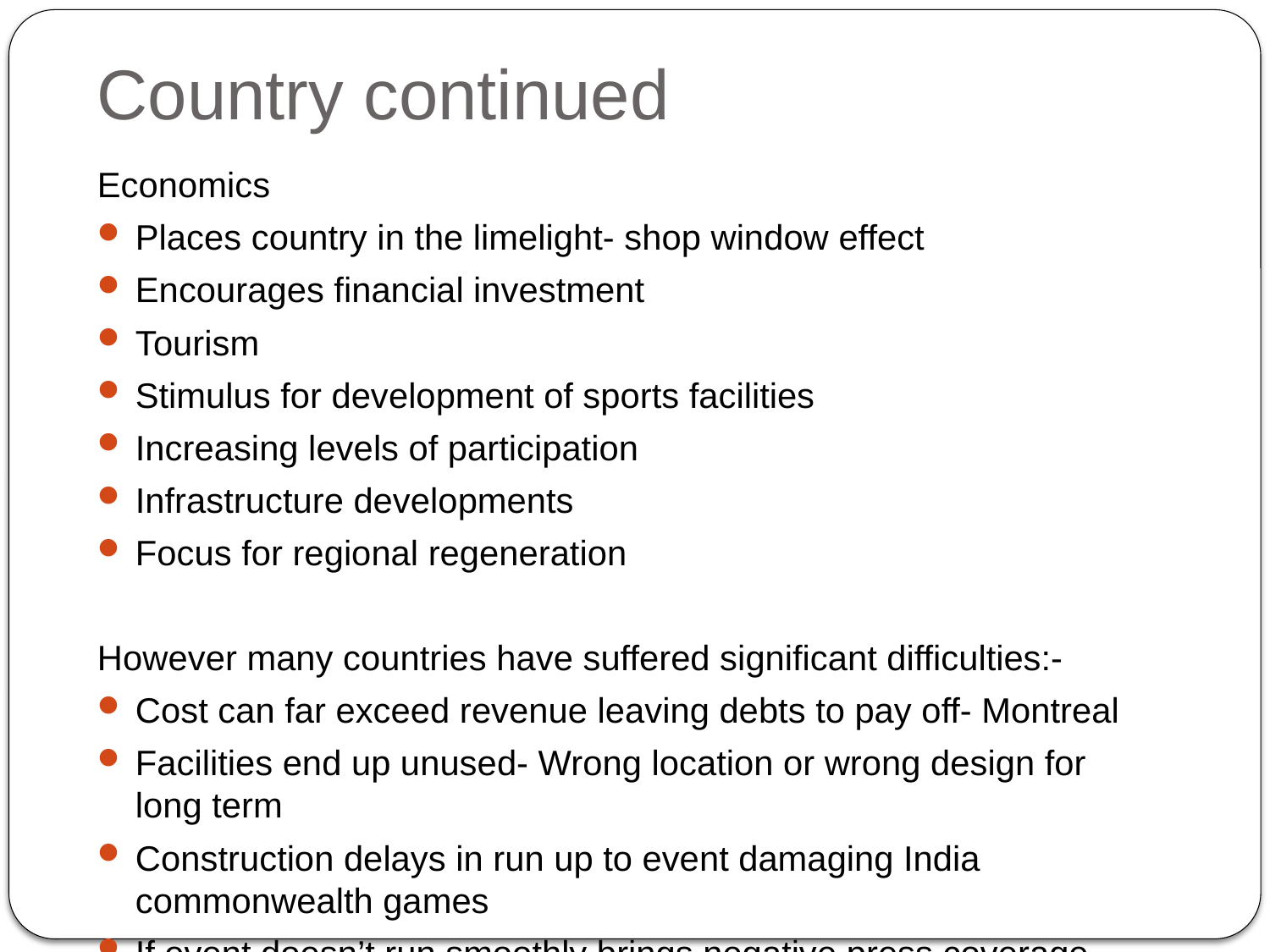

# Country continued
Economics
Places country in the limelight- shop window effect
Encourages financial investment
Tourism
Stimulus for development of sports facilities
Increasing levels of participation
Infrastructure developments
Focus for regional regeneration

However many countries have suffered significant difficulties:-
Cost can far exceed revenue leaving debts to pay off- Montreal
Facilities end up unused- Wrong location or wrong design for long term
Construction delays in run up to event damaging India commonwealth games
If event doesn’t run smoothly brings negative press coverage